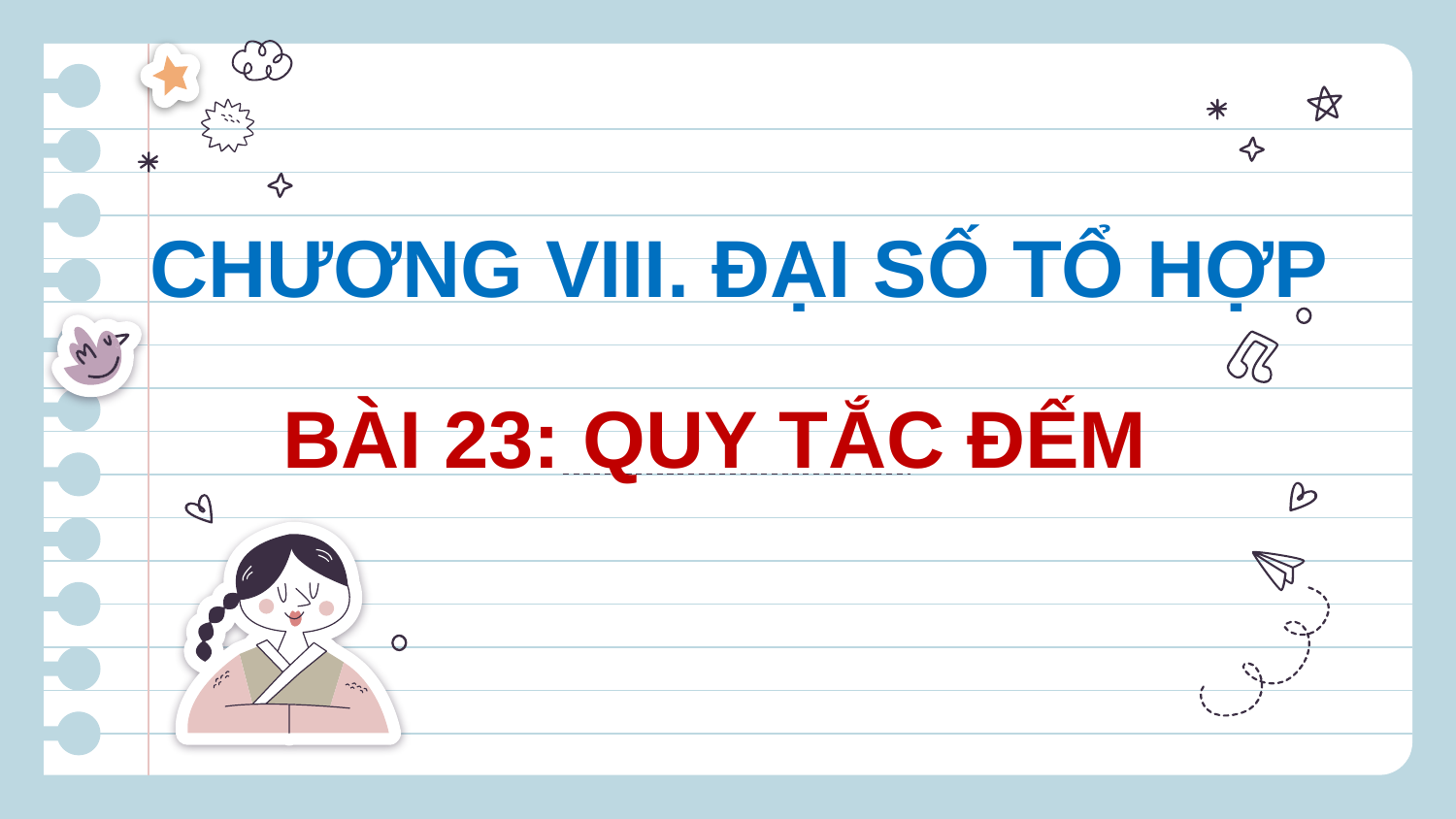

# CHƯƠNG VIII. ĐẠI SỐ TỔ HỢP

BÀI 23: QUY TẮC ĐẾM